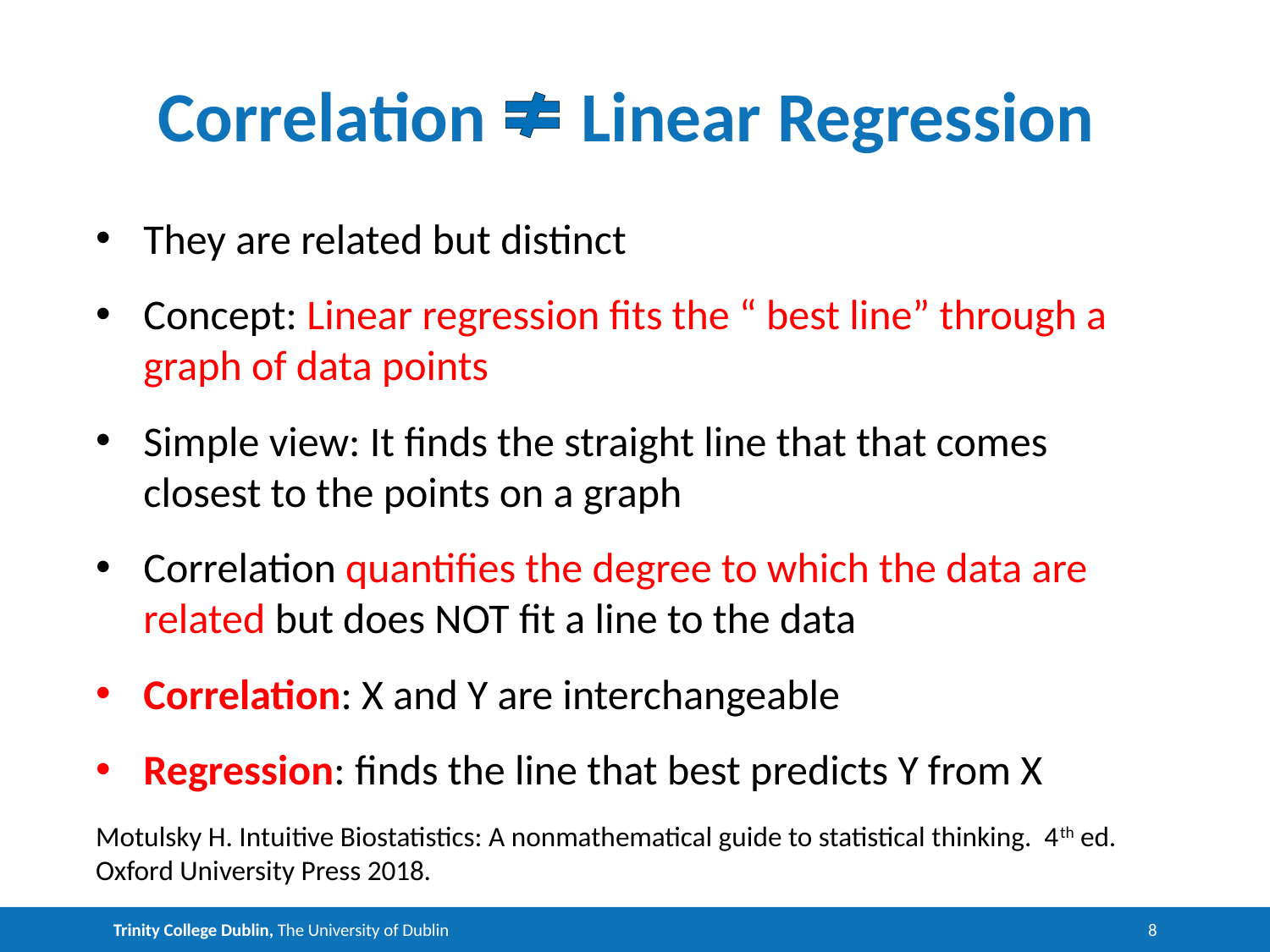

# Correlation      Linear Regression

They are related but distinct
Concept: Linear regression fits the “ best line” through a graph of data points
Simple view: It finds the straight line that that comes closest to the points on a graph
Correlation quantifies the degree to which the data are related but does NOT fit a line to the data
Correlation: X and Y are interchangeable
Regression: finds the line that best predicts Y from X
Motulsky H. Intuitive Biostatistics: A nonmathematical guide to statistical thinking.  4th ed. Oxford University Press 2018.